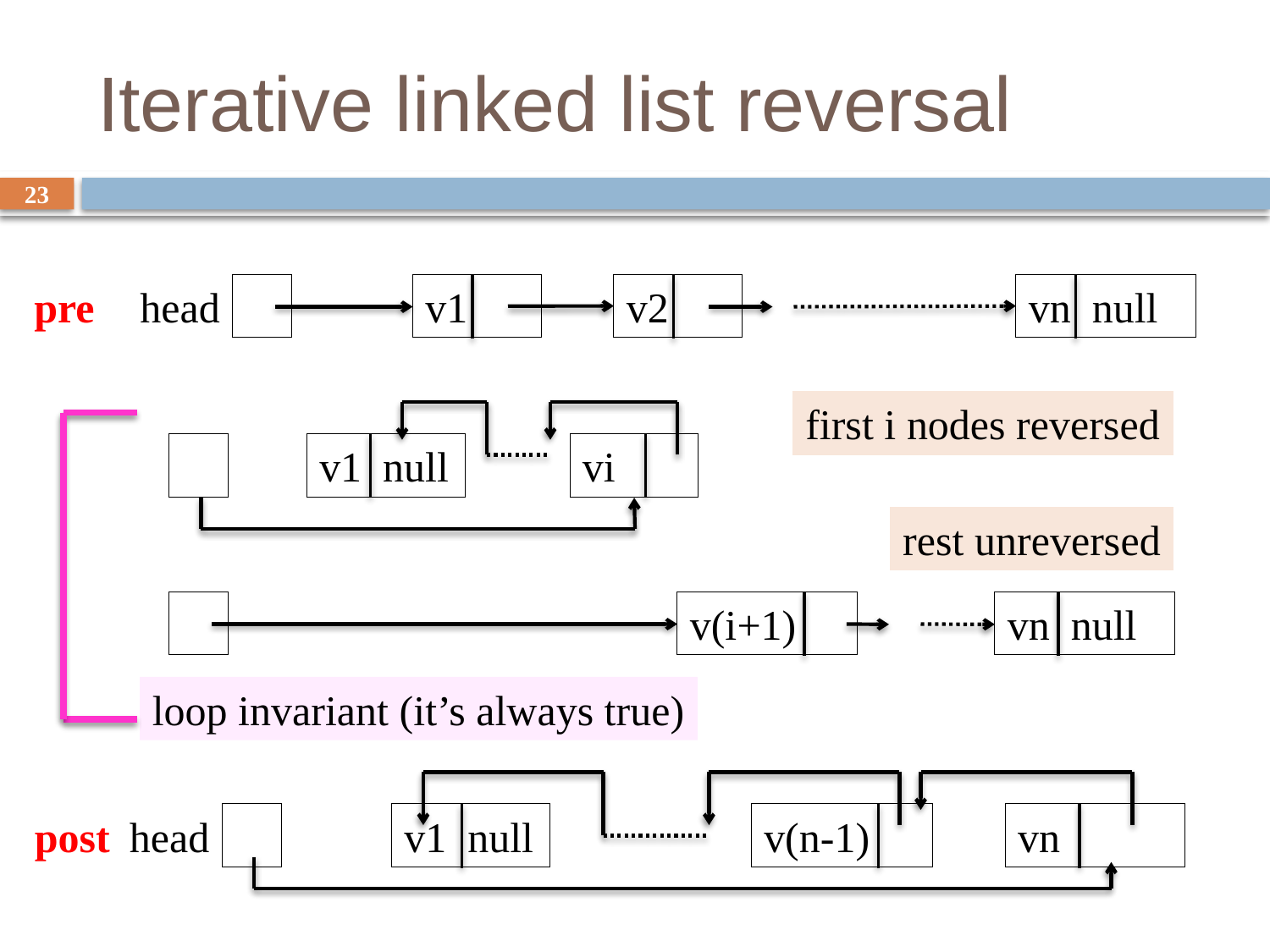

# Iterative linked list reversal

23
pre
head

v1
v2
vn  null
first i nodes reversed

v1  null
vi
loop invariant (it’s always true)
rest unreversed

v(i+1)
vn  null
post
head

v1  null
v(n-1)
vn